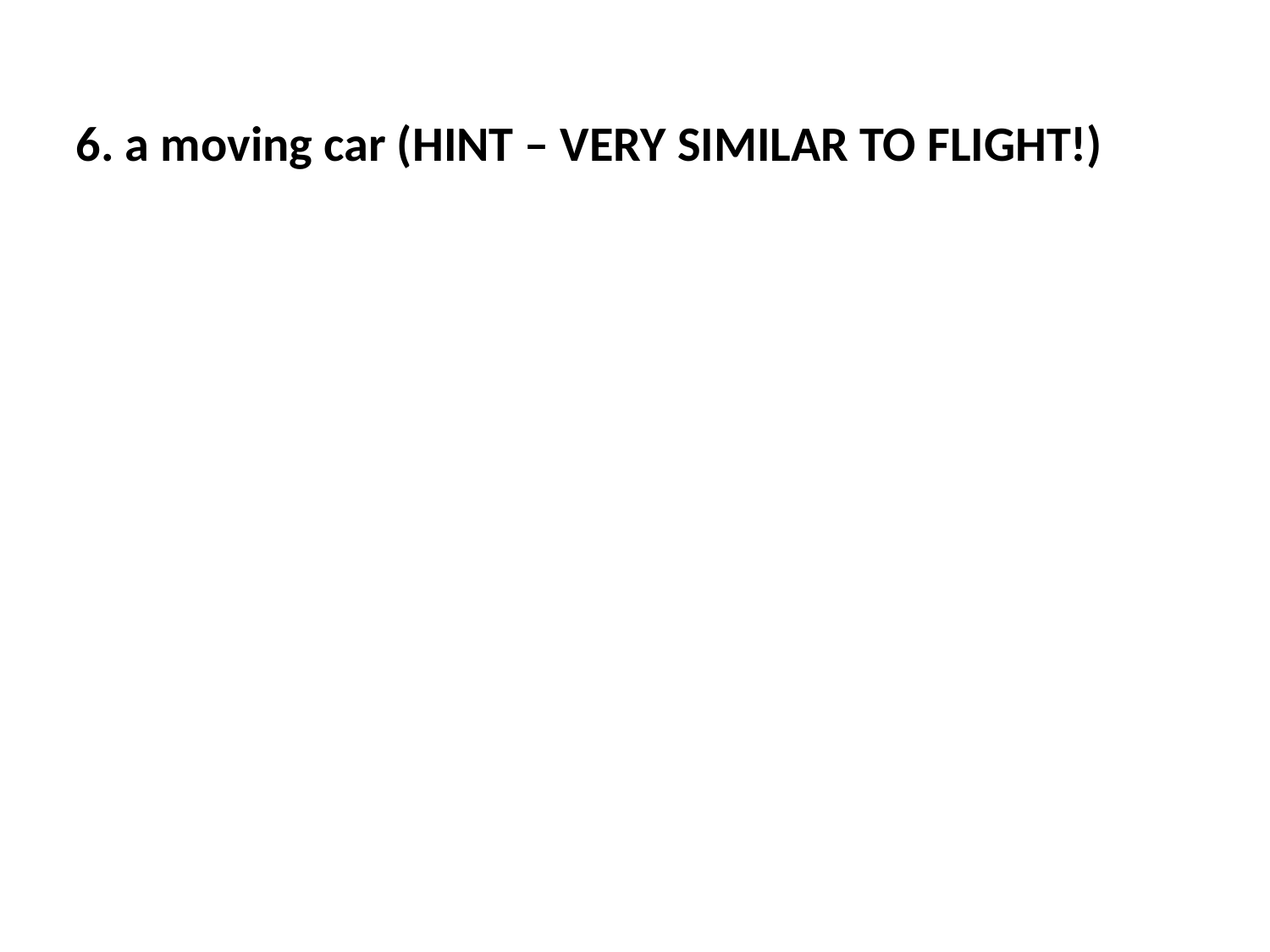

6. a moving car (HINT – VERY SIMILAR TO FLIGHT!)